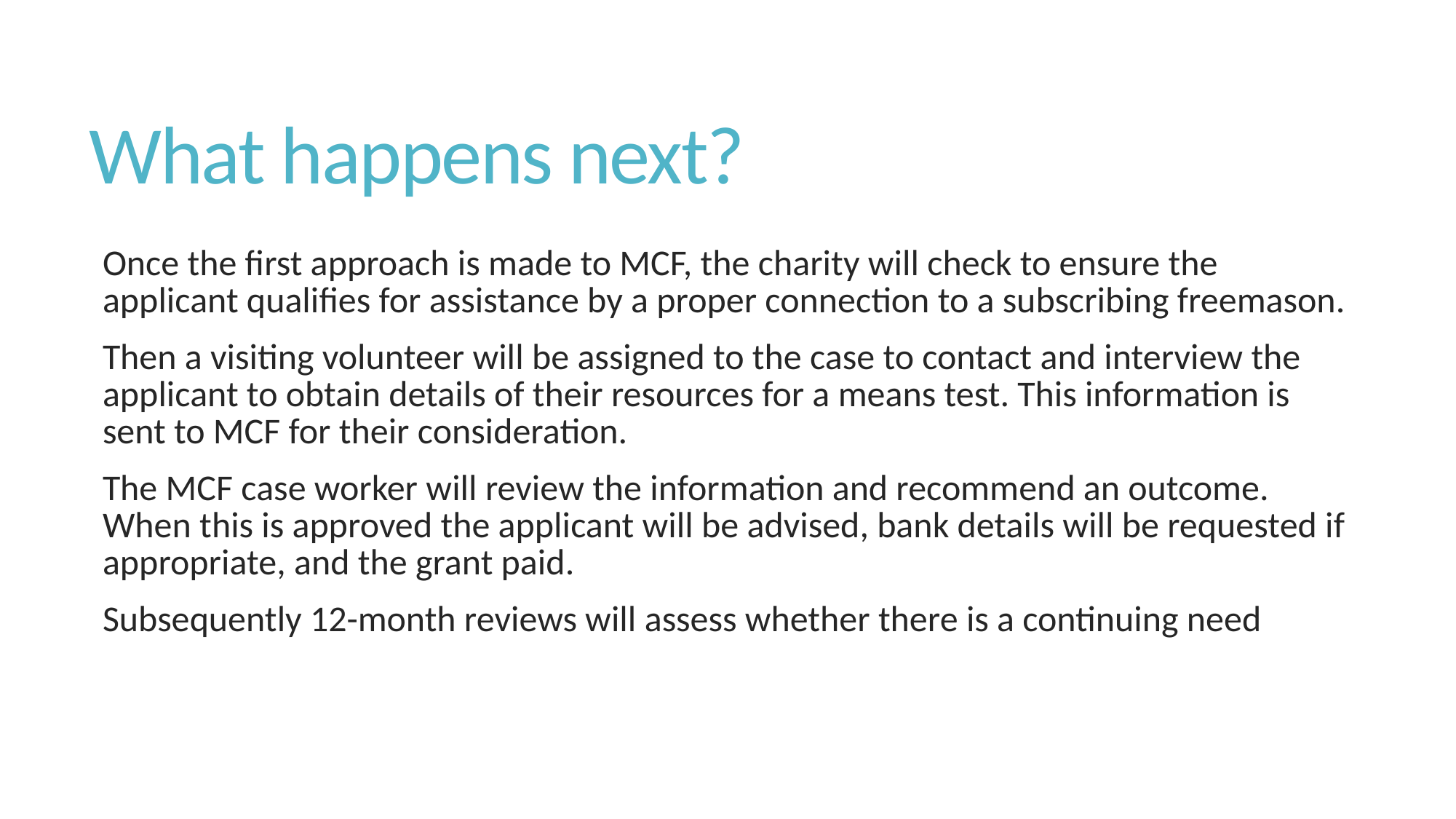

# What happens next?
Once the first approach is made to MCF, the charity will check to ensure the applicant qualifies for assistance by a proper connection to a subscribing freemason.
Then a visiting volunteer will be assigned to the case to contact and interview the applicant to obtain details of their resources for a means test. This information is sent to MCF for their consideration.
The MCF case worker will review the information and recommend an outcome. When this is approved the applicant will be advised, bank details will be requested if appropriate, and the grant paid.
Subsequently 12-month reviews will assess whether there is a continuing need